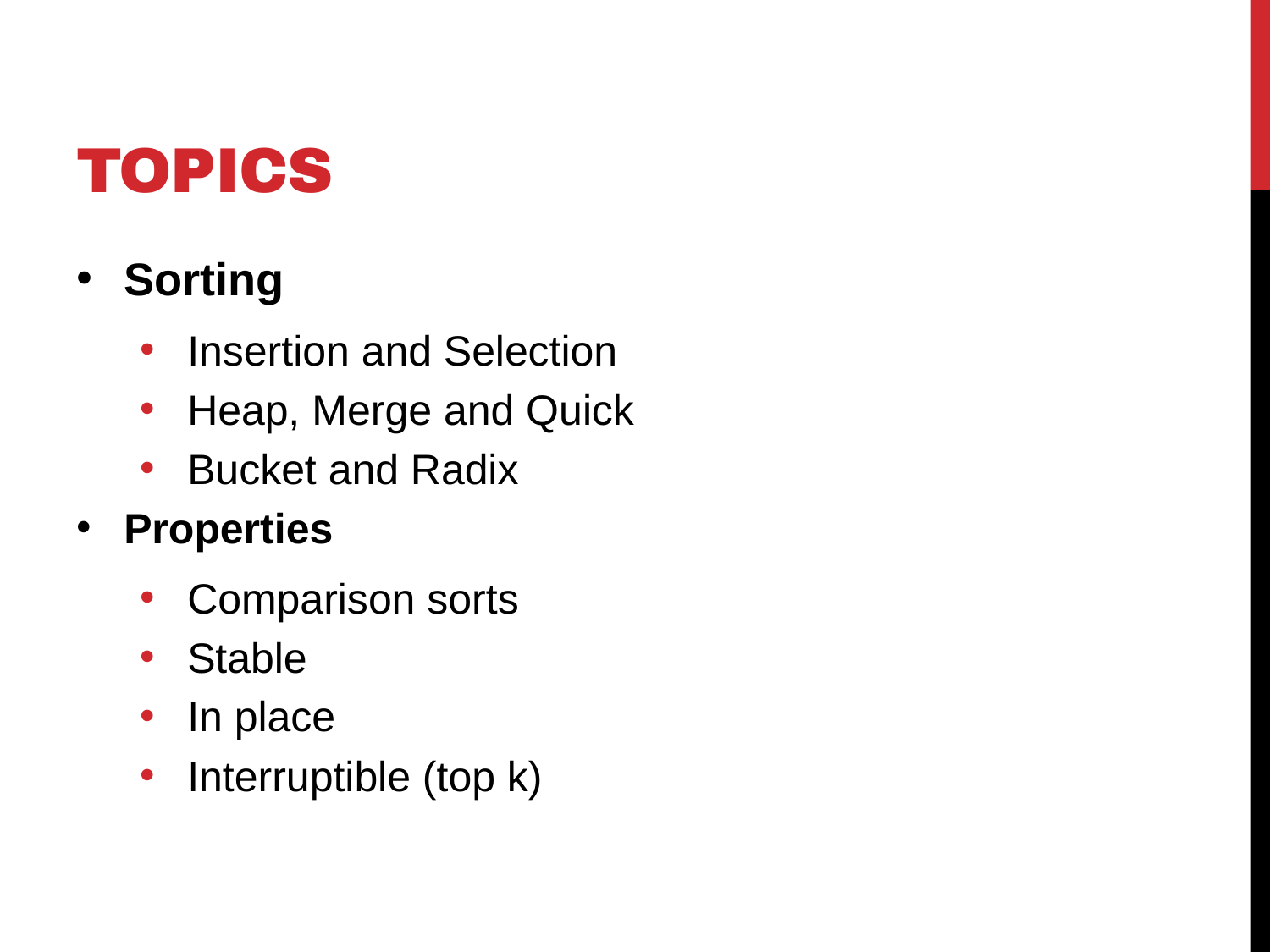

# Topics
Sorting
Insertion and Selection
Heap, Merge and Quick
Bucket and Radix
Properties
Comparison sorts
Stable
In place
Interruptible (top k)